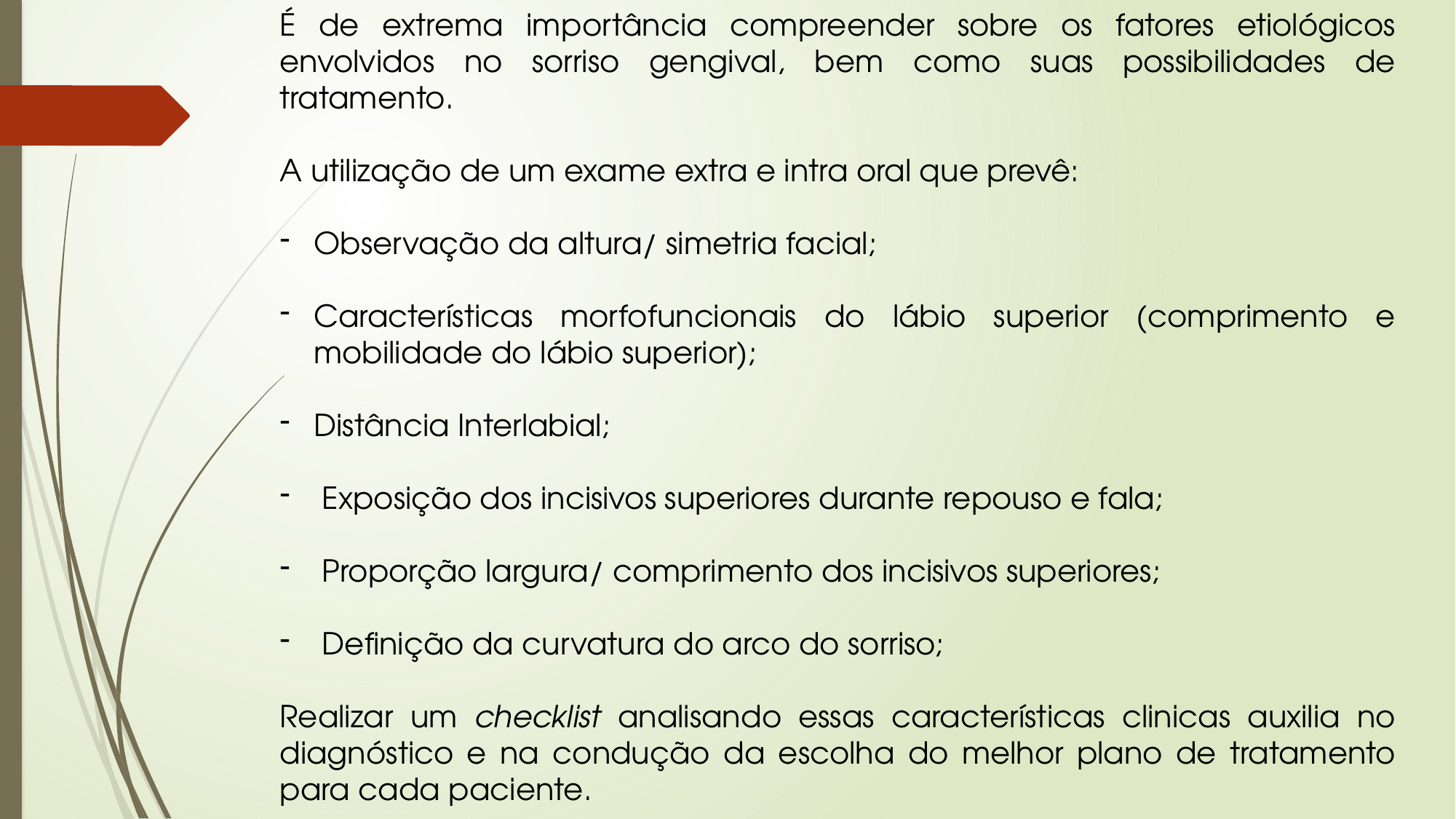

É de extrema importância compreender sobre os fatores etiológicos envolvidos no sorriso gengival, bem como suas possibilidades de tratamento.

A utilização de um exame extra e intra oral que prevê:

Observação da altura/ simetria facial;

Características morfofuncionais do lábio superior (comprimento e mobilidade do lábio superior);

Distância Interlabial;

 Exposição dos incisivos superiores durante repouso e fala;

 Proporção largura/ comprimento dos incisivos superiores;

 Definição da curvatura do arco do sorriso;

Realizar um checklist analisando essas características clinicas auxilia no diagnóstico e na condução da escolha do melhor plano de tratamento para cada paciente.